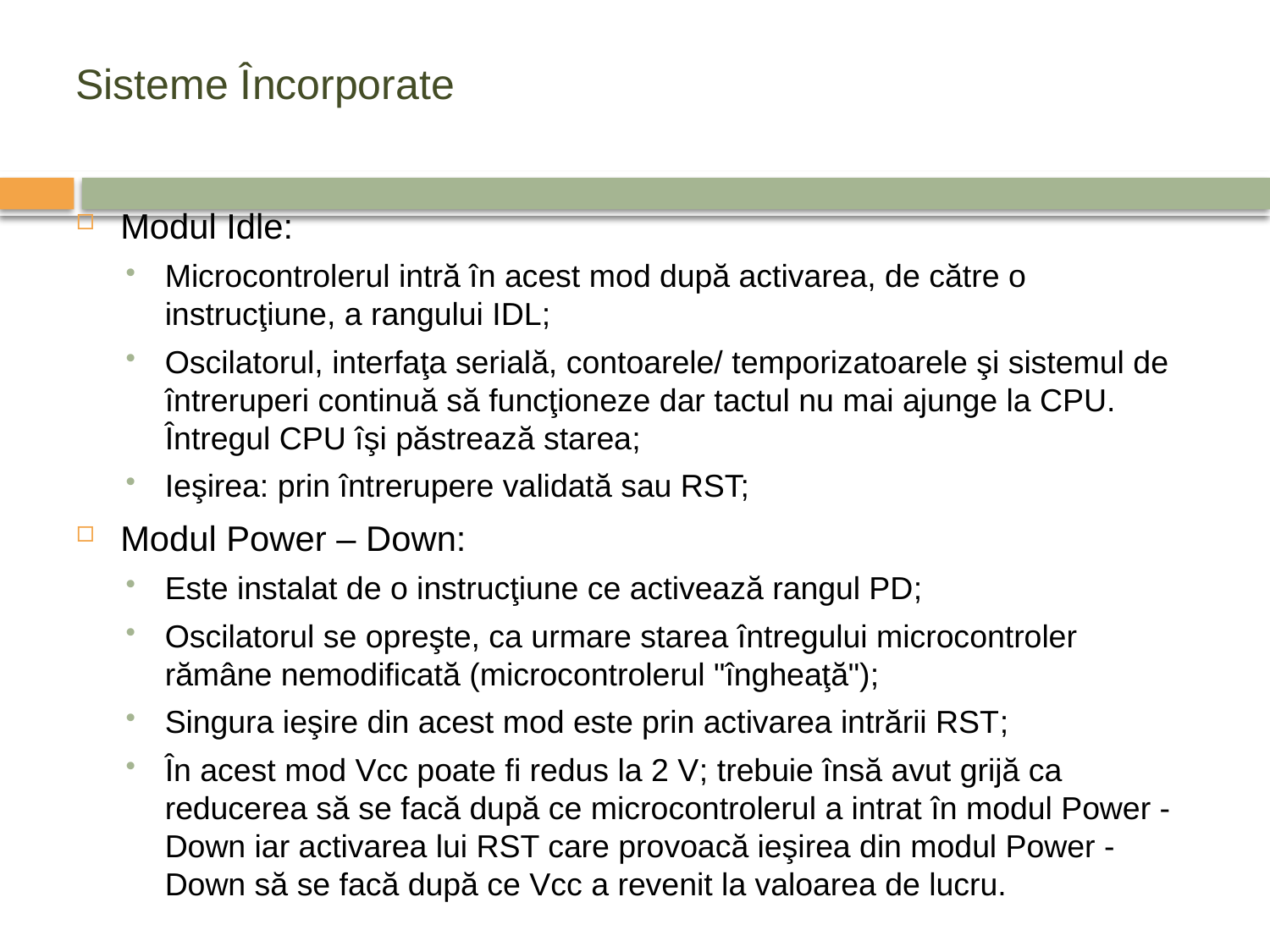

# Sisteme Încorporate
Modul Idle:
Microcontrolerul intră în acest mod după activarea, de către o instrucţiune, a rangului IDL;
Oscilatorul, interfaţa serială, contoarele/ temporizatoarele şi sistemul de întreruperi continuă să funcţioneze dar tactul nu mai ajunge la CPU. Întregul CPU îşi păstrează starea;
Ieşirea: prin întrerupere validată sau RST;
Modul Power – Down:
Este instalat de o instrucţiune ce activează rangul PD;
Oscilatorul se opreşte, ca urmare starea întregului microcontroler rămâne nemodificată (microcontrolerul "îngheaţă");
Singura ieşire din acest mod este prin activarea intrării RST;
În acest mod Vcc poate fi redus la 2 V; trebuie însă avut grijă ca reducerea să se facă după ce microcontrolerul a intrat în modul Power - Down iar activarea lui RST care provoacă ieşirea din modul Power - Down să se facă după ce Vcc a revenit la valoarea de lucru.